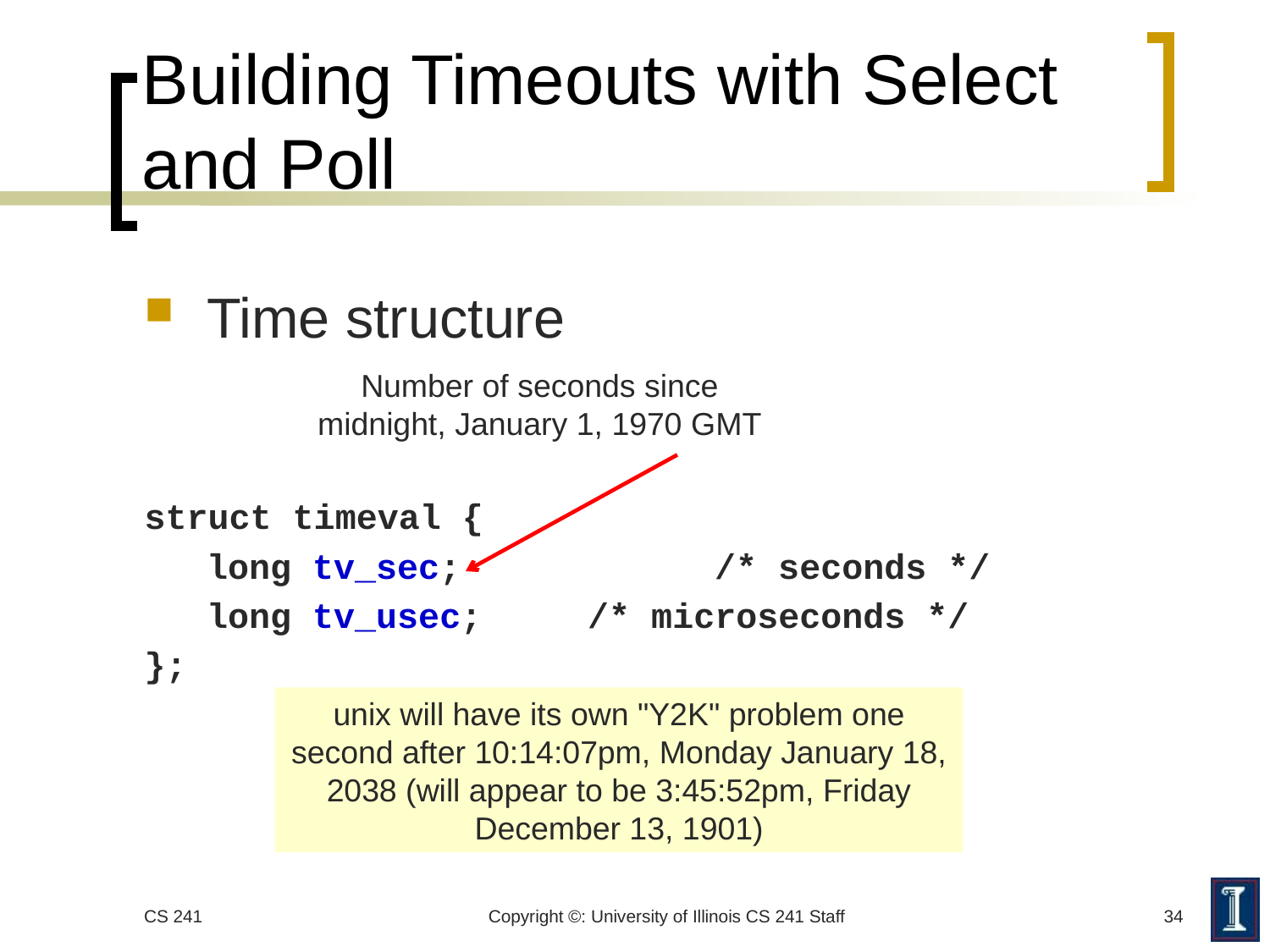

# Building Timeouts with Select and Poll
Time structure

struct timeval {
	long tv_sec;		/* seconds */
	long tv_usec;	/* microseconds */
};
Number of seconds since midnight, January 1, 1970 GMT
unix will have its own "Y2K" problem one second after 10:14:07pm, Monday January 18, 2038 (will appear to be 3:45:52pm, Friday December 13, 1901)
CS 241
Copyright ©: University of Illinois CS 241 Staff
34